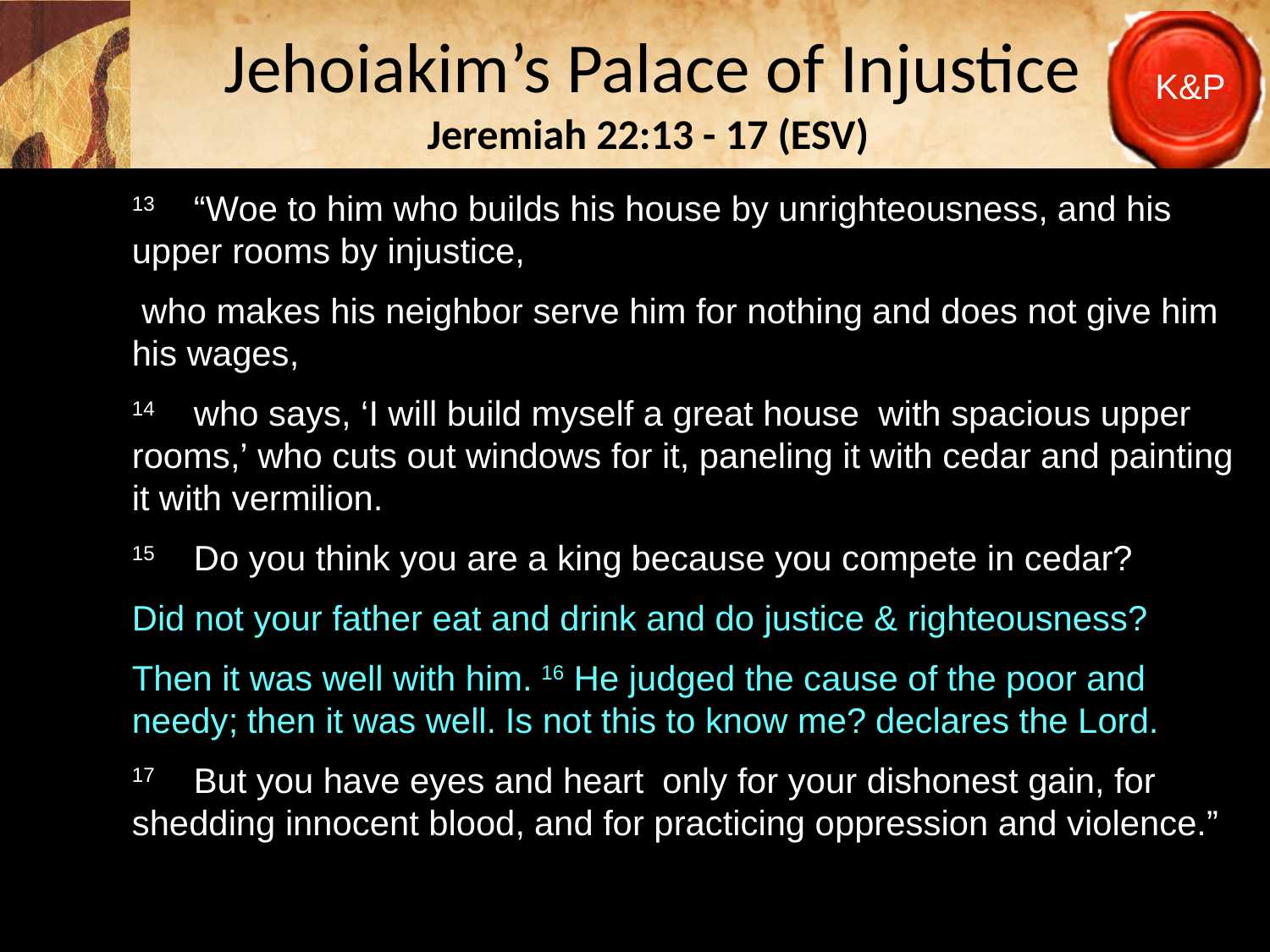

# Jehoiakim’s Palace of Injustice Jeremiah 22:13 - 17 (ESV)

13    “Woe to him who builds his house by unrighteousness, and his upper rooms by injustice,
 who makes his neighbor serve him for nothing and does not give him his wages,
14    who says, ‘I will build myself a great house  with spacious upper rooms,’ who cuts out windows for it, paneling it with cedar and painting it with vermilion.
15    Do you think you are a king because you compete in cedar?
Did not your father eat and drink and do justice & righteousness?
Then it was well with him. 16 He judged the cause of the poor and needy; then it was well. Is not this to know me? declares the Lord.
17    But you have eyes and heart  only for your dishonest gain, for shedding innocent blood, and for practicing oppression and violence.”